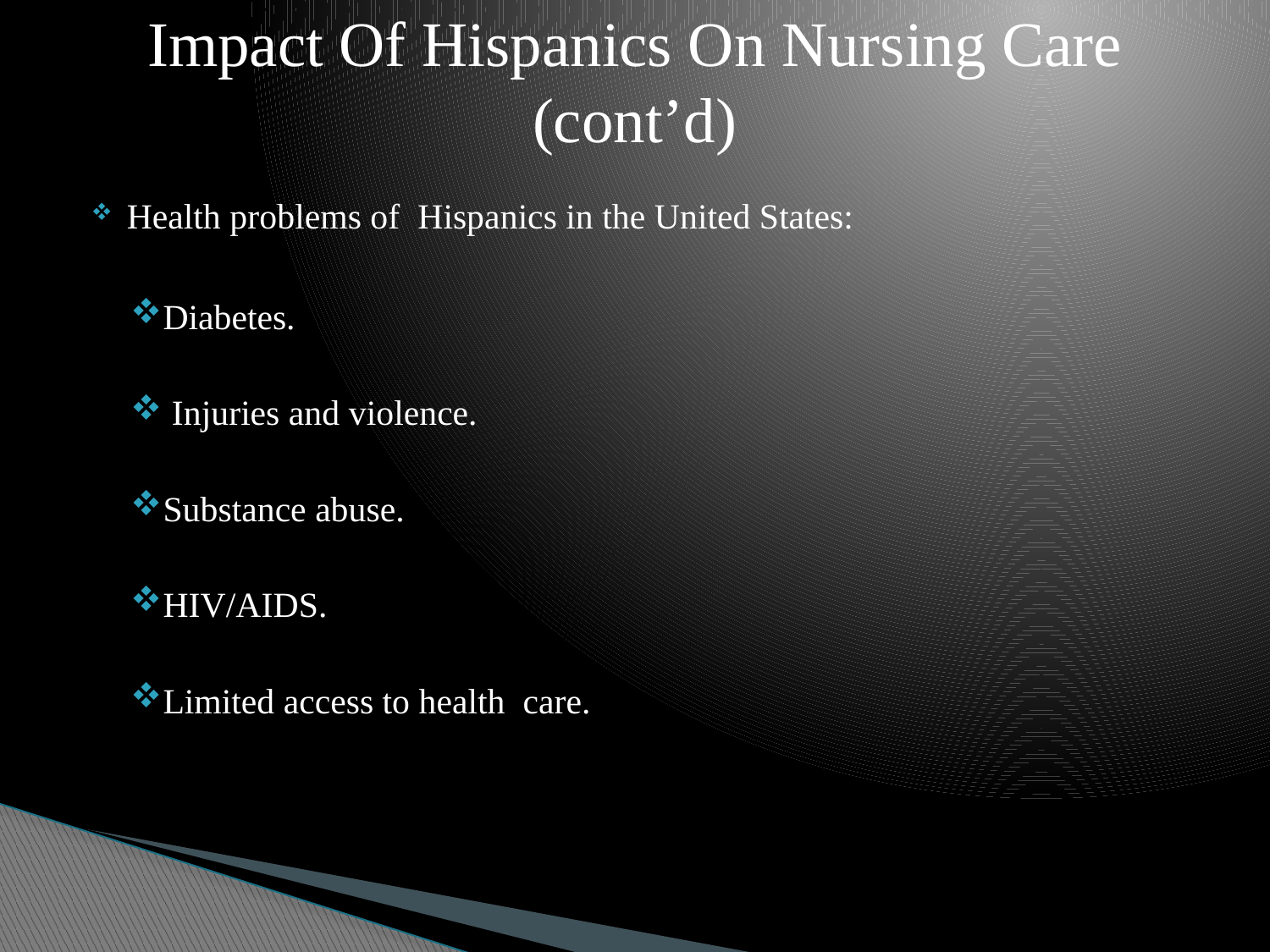

# Impact Of Hispanics On Nursing Care (cont’d)

Health problems of  Hispanics in the United States:

Diabetes.

 Injuries and violence.

Substance abuse.

HIV/AIDS.

Limited access to health  care.